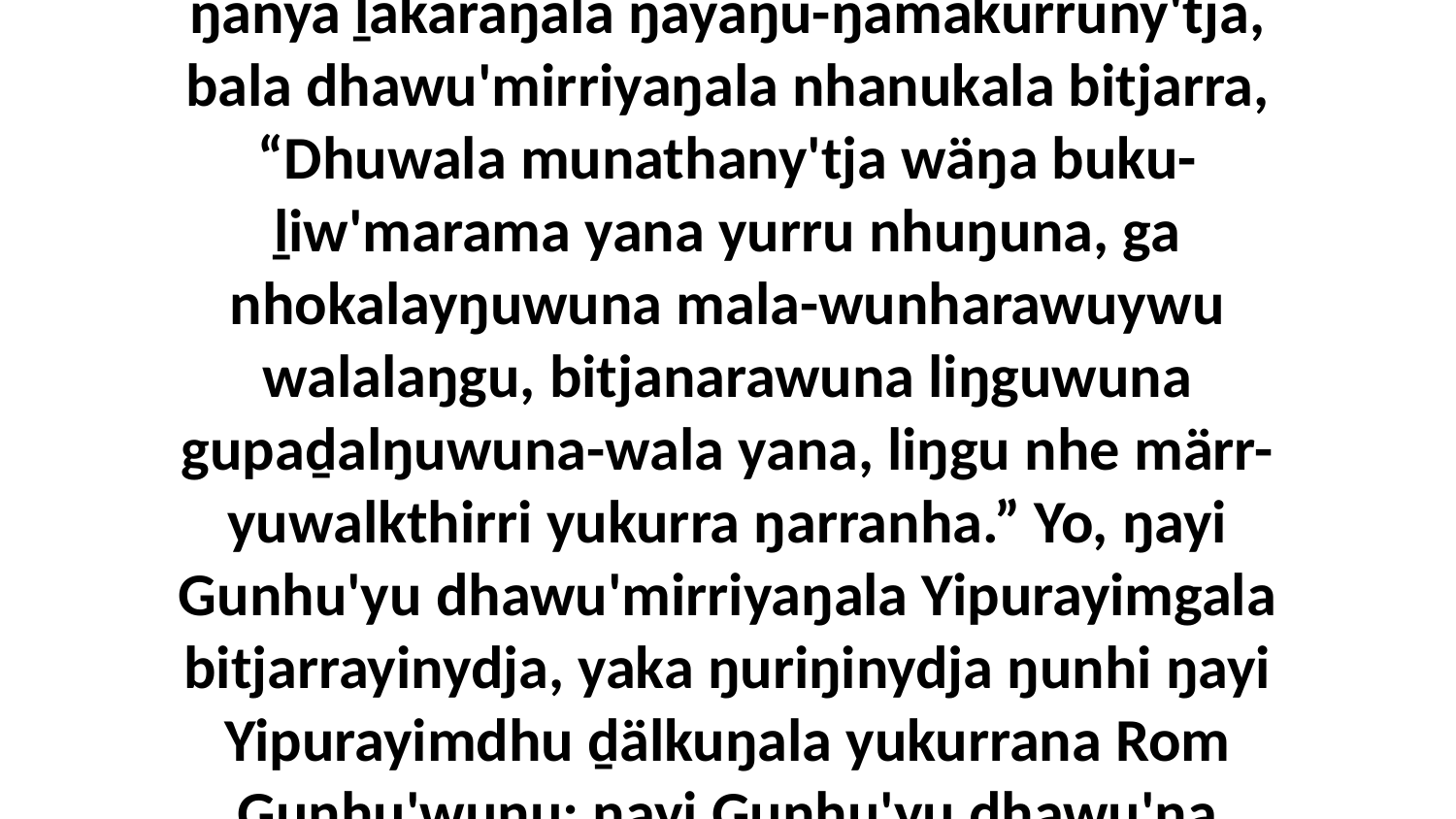

13 Yo, ŋäthilinydja ŋunhi wal'ŋu Yipurayim märr-yuwalkthina Gunhu'nha, ga ŋuliyina märr-yuwalkthinyarayuna ŋayi Gunhu'yu ŋanya ḻakaraŋala ŋayaŋu-ŋamakurruny'tja, bala dhawu'mirriyaŋala nhanukala bitjarra, “Dhuwala munathany'tja wäŋa buku-ḻiw'marama yana yurru nhuŋuna, ga nhokalayŋuwuna mala-wunharawuywu walalaŋgu, bitjanarawuna liŋguwuna gupaḏalŋuwuna-wala yana, liŋgu nhe märr-yuwalkthirri yukurra ŋarranha.” Yo, ŋayi Gunhu'yu dhawu'mirriyaŋala Yipurayimgala bitjarrayinydja, yaka ŋuriŋinydja ŋunhi ŋayi Yipurayimdhu ḏälkuŋala yukurrana Rom Gunhu'wuŋu; ŋayi Gunhu'yu dhawu'na nherrara nhanukala Yipurayimgala ŋuriŋiyina liŋgu ŋunhi ŋayi märr-yuwalkthina yukurrana nhanukala Godkala.